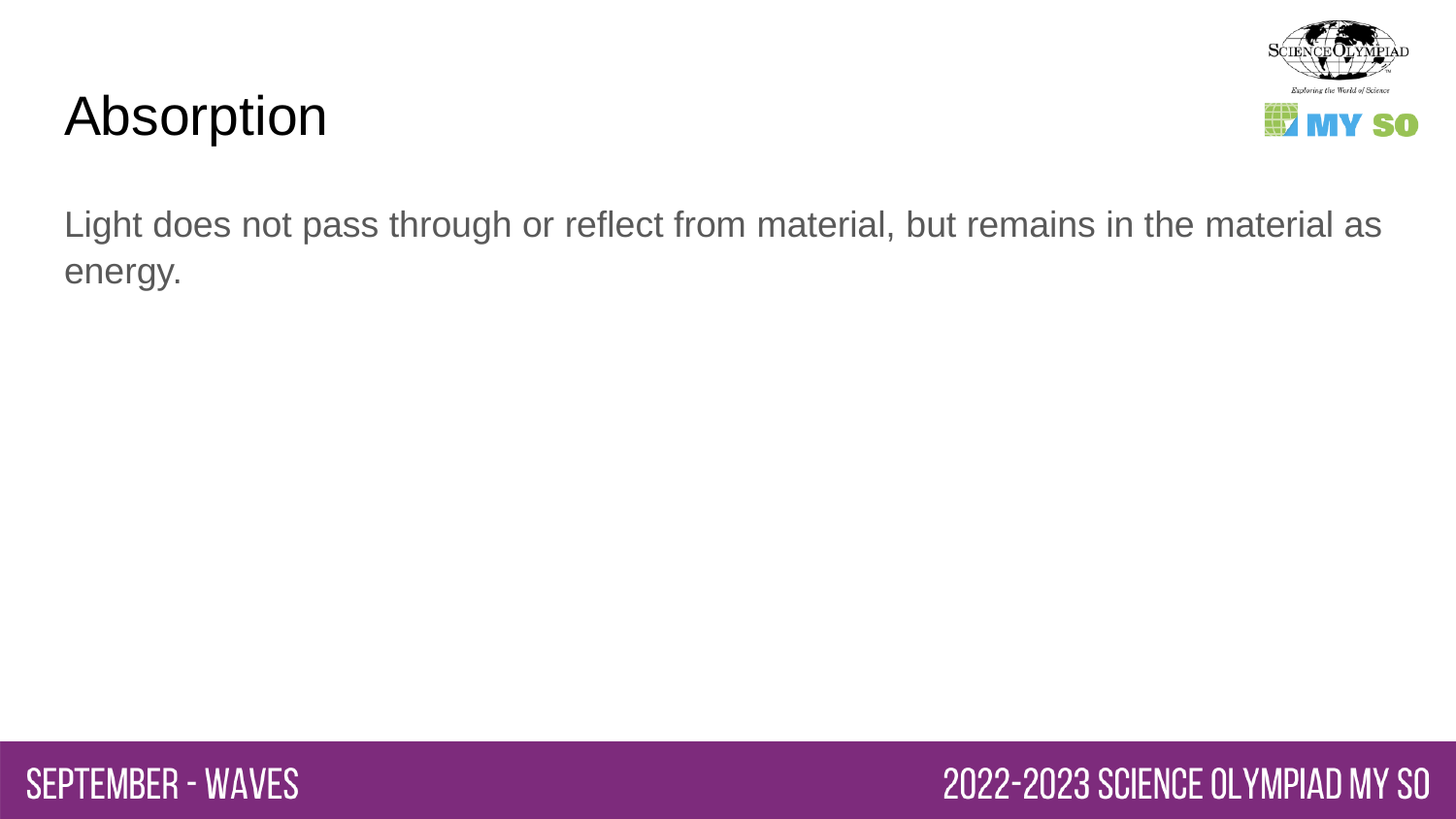

# Absorption
Light does not pass through or reflect from material, but remains in the material as energy.